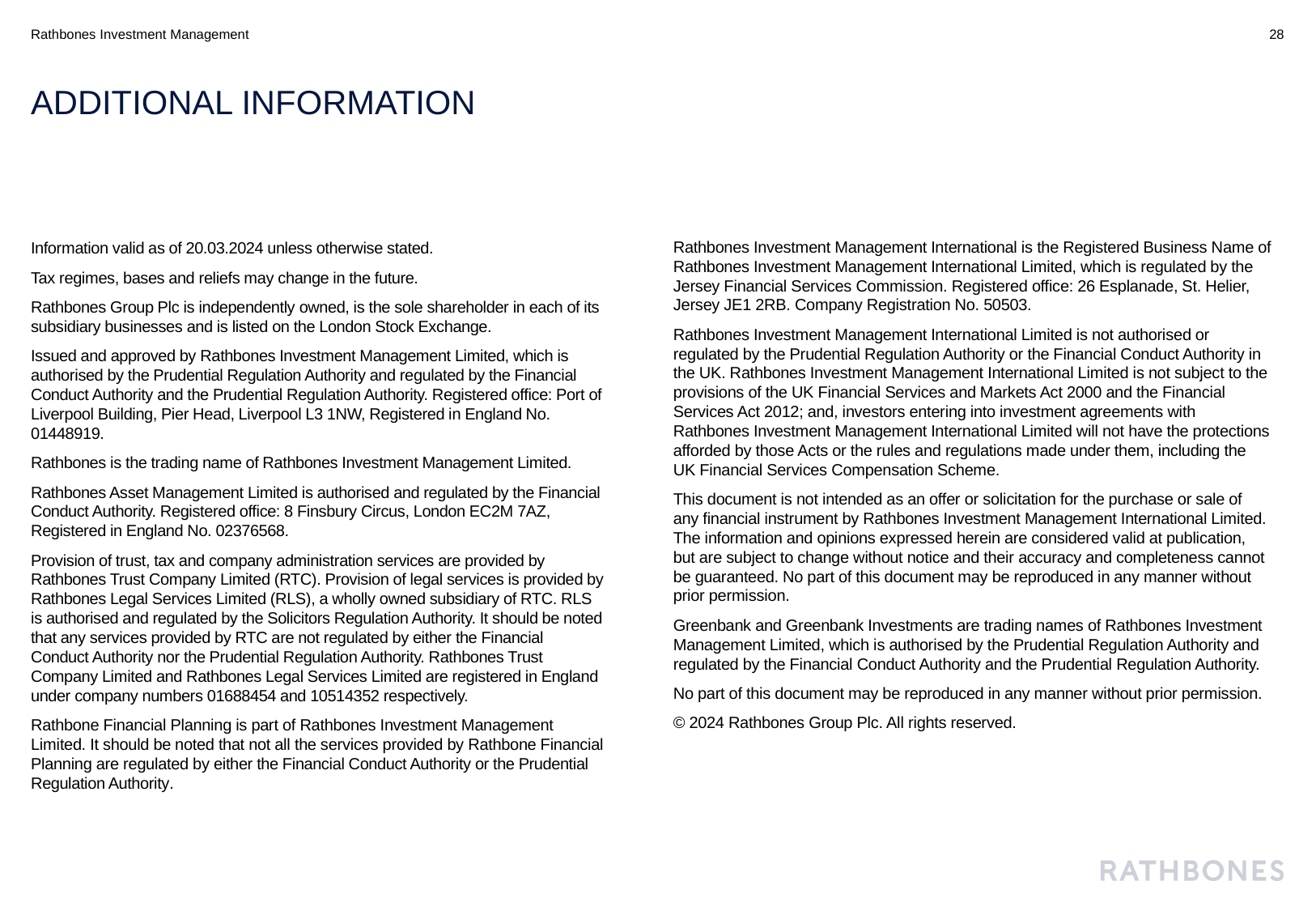

28
Rathbones Investment Management

# Additional INFORMATION
Rathbones Investment Management International is the Registered Business Name of Rathbones Investment Management International Limited, which is regulated by the Jersey Financial Services Commission. Registered office: 26 Esplanade, St. Helier, Jersey JE1 2RB. Company Registration No. 50503.
Rathbones Investment Management International Limited is not authorised or regulated by the Prudential Regulation Authority or the Financial Conduct Authority in the UK. Rathbones Investment Management International Limited is not subject to the provisions of the UK Financial Services and Markets Act 2000 and the Financial Services Act 2012; and, investors entering into investment agreements with Rathbones Investment Management International Limited will not have the protections afforded by those Acts or the rules and regulations made under them, including the UK Financial Services Compensation Scheme.
This document is not intended as an offer or solicitation for the purchase or sale of any financial instrument by Rathbones Investment Management International Limited. The information and opinions expressed herein are considered valid at publication, but are subject to change without notice and their accuracy and completeness cannot be guaranteed. No part of this document may be reproduced in any manner without prior permission.
Greenbank and Greenbank Investments are trading names of Rathbones Investment Management Limited, which is authorised by the Prudential Regulation Authority and regulated by the Financial Conduct Authority and the Prudential Regulation Authority.
No part of this document may be reproduced in any manner without prior permission.
© 2024 Rathbones Group Plc. All rights reserved.

Information valid as of 20.03.2024 unless otherwise stated.
Tax regimes, bases and reliefs may change in the future.
Rathbones Group Plc is independently owned, is the sole shareholder in each of its subsidiary businesses and is listed on the London Stock Exchange.
Issued and approved by Rathbones Investment Management Limited, which is authorised by the Prudential Regulation Authority and regulated by the Financial Conduct Authority and the Prudential Regulation Authority. Registered office: Port of Liverpool Building, Pier Head, Liverpool L3 1NW, Registered in England No. 01448919.
Rathbones is the trading name of Rathbones Investment Management Limited.
Rathbones Asset Management Limited is authorised and regulated by the Financial Conduct Authority. Registered office: 8 Finsbury Circus, London EC2M 7AZ, Registered in England No. 02376568.
Provision of trust, tax and company administration services are provided by Rathbones Trust Company Limited (RTC). Provision of legal services is provided by Rathbones Legal Services Limited (RLS), a wholly owned subsidiary of RTC. RLS is authorised and regulated by the Solicitors Regulation Authority. It should be noted that any services provided by RTC are not regulated by either the Financial Conduct Authority nor the Prudential Regulation Authority. Rathbones Trust Company Limited and Rathbones Legal Services Limited are registered in England under company numbers 01688454 and 10514352 respectively.
Rathbone Financial Planning is part of Rathbones Investment Management Limited. It should be noted that not all the services provided by Rathbone Financial Planning are regulated by either the Financial Conduct Authority or the Prudential Regulation Authority.